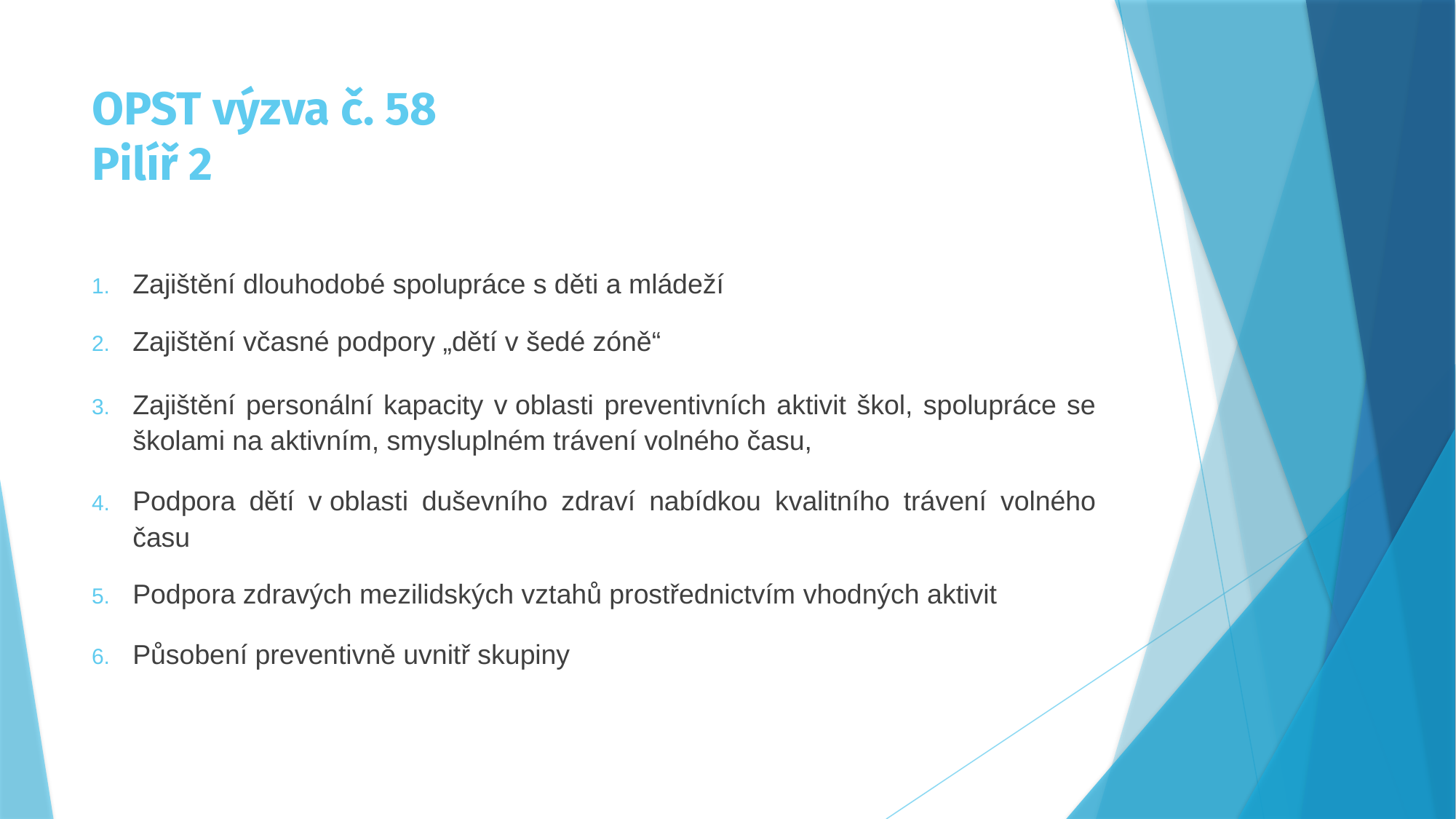

# OPST výzva č. 58 Pilíř 2
Zajištění dlouhodobé spolupráce s děti a mládeží
Zajištění včasné podpory „dětí v šedé zóně“
Zajištění personální kapacity v oblasti preventivních aktivit škol, spolupráce se školami na aktivním, smysluplném trávení volného času,
Podpora dětí v oblasti duševního zdraví nabídkou kvalitního trávení volného času
Podpora zdravých mezilidských vztahů prostřednictvím vhodných aktivit
Působení preventivně uvnitř skupiny